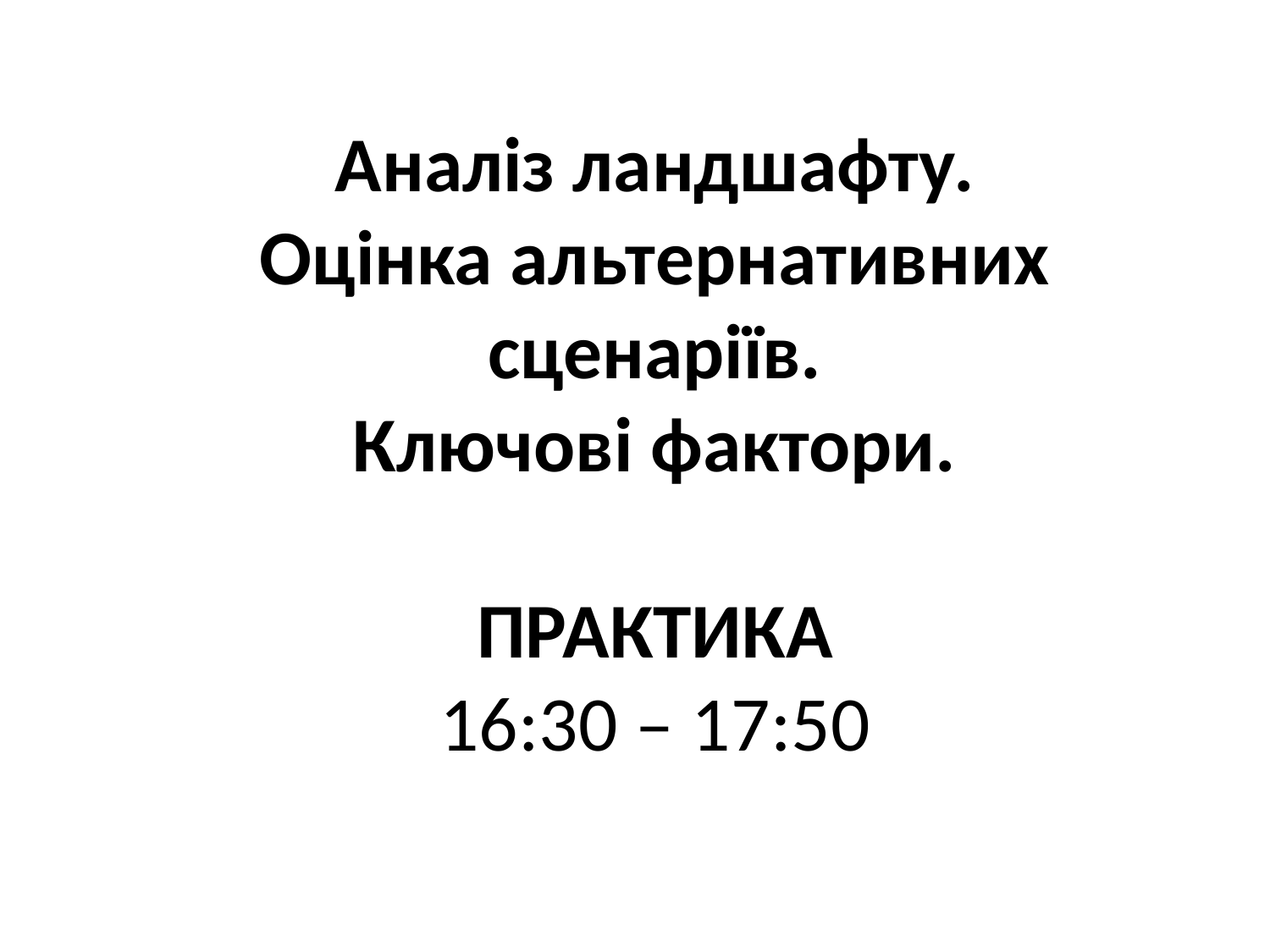

# Аналіз ландшафту. Оцінка альтернативних сценаріїв. Ключові фактори. ПРАКТИКА 16:30 – 17:50